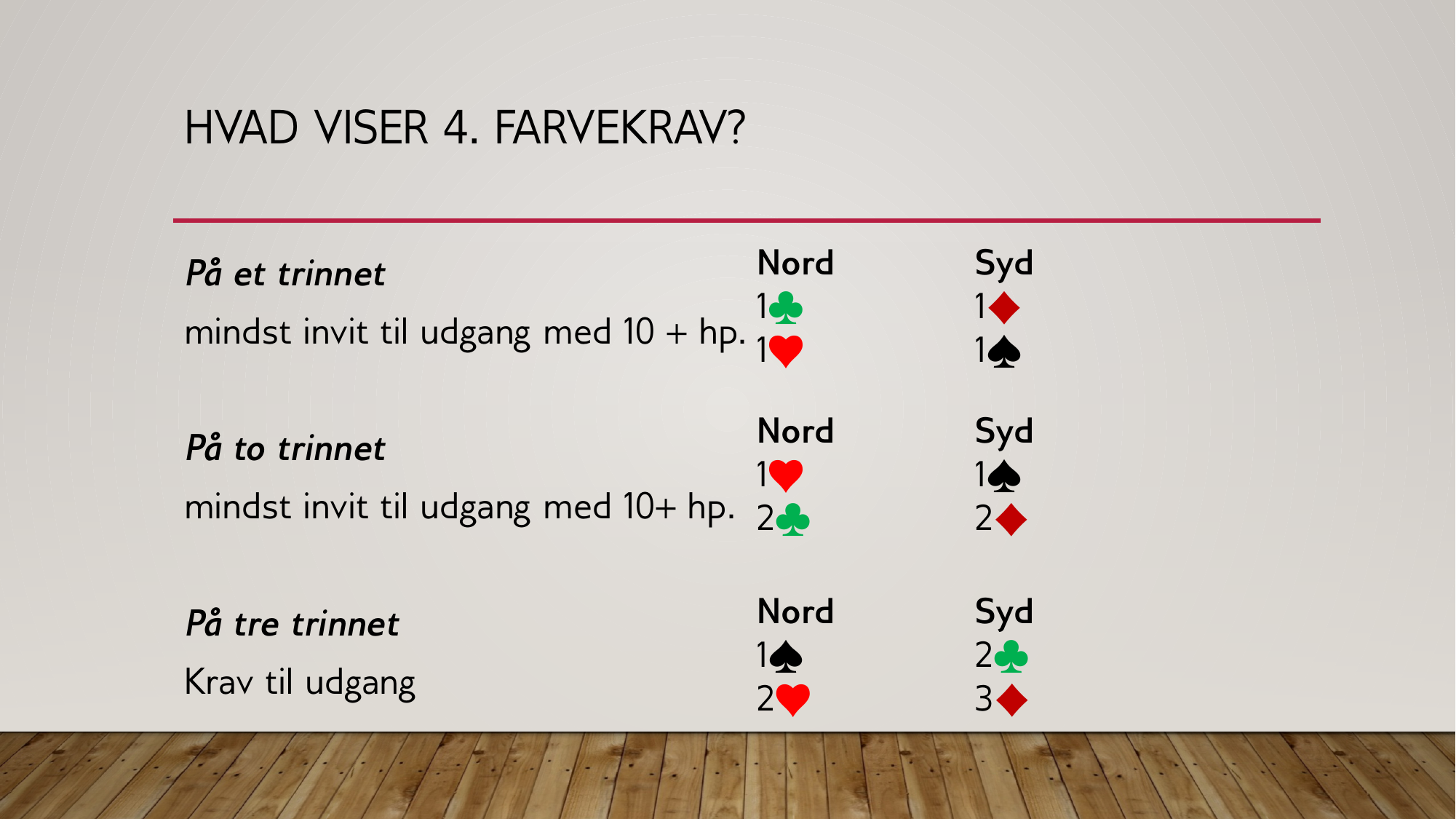

# Hvad viser 4. farvekrav?
På et trinnet
mindst invit til udgang med 10 + hp.

På to trinnet
mindst invit til udgang med 10+ hp.

På tre trinnet
Krav til udgang

Nord		Syd
1♣︎		1♦︎
1♥︎		1♠︎
Nord		Syd
1♥︎ 		1♠︎
2♣︎		2♦︎
Nord		Syd
1♠︎ 		2♣︎
2♥︎		3♦︎